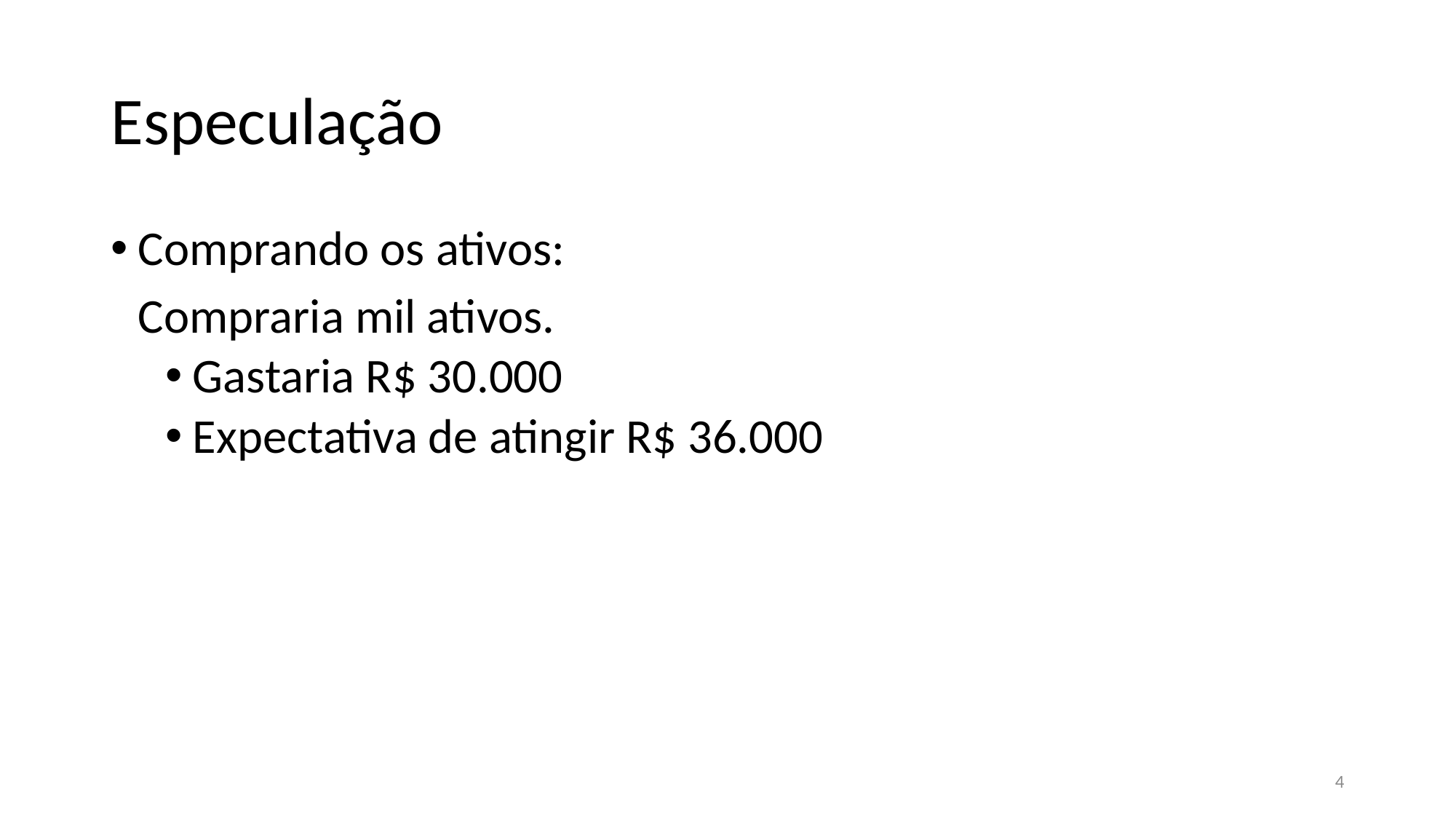

# Especulação
Comprando os ativos:
	Compraria mil ativos.
Gastaria R$ 30.000
Expectativa de atingir R$ 36.000

4